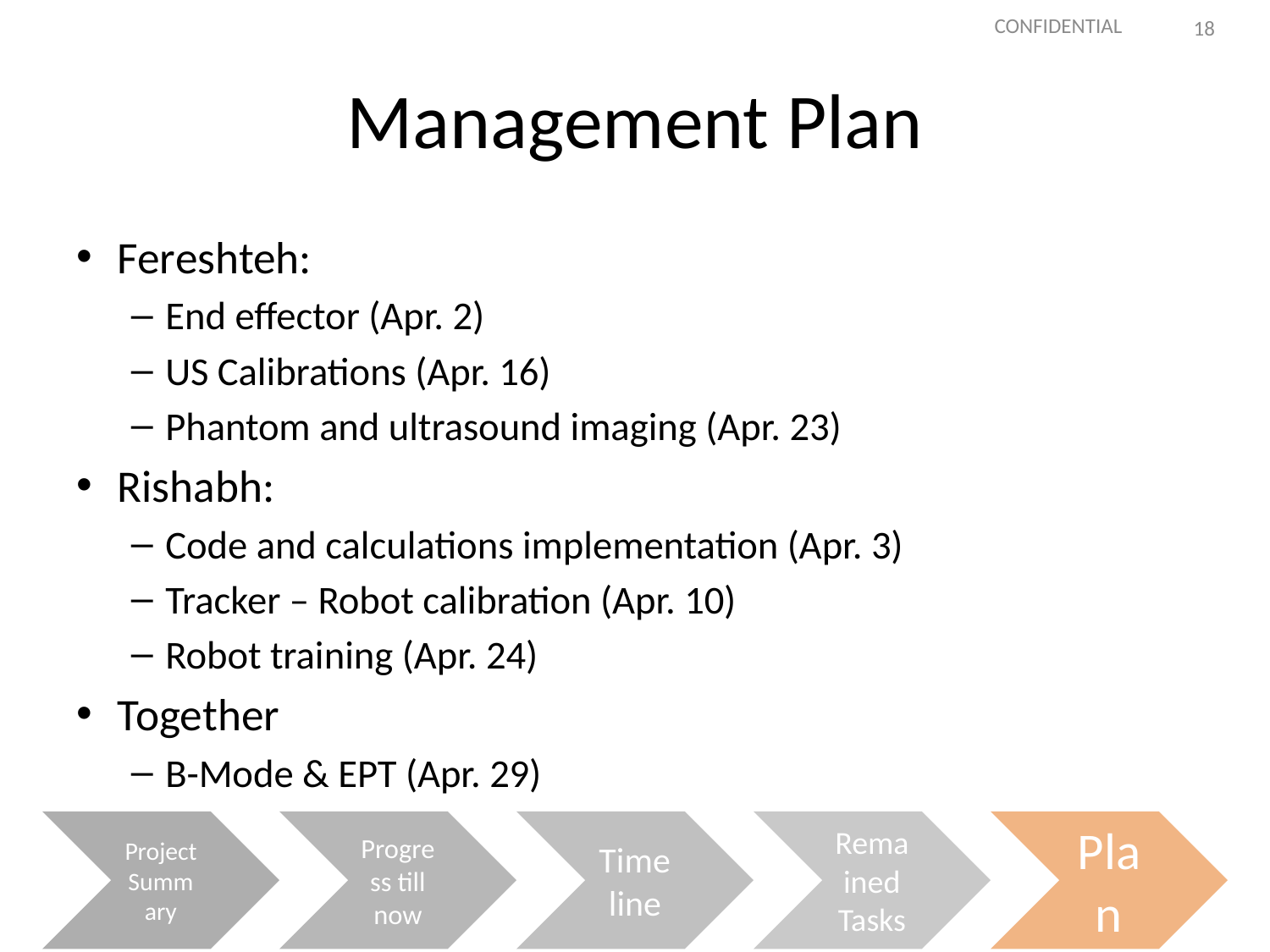

# Management Plan
Fereshteh:
End effector (Apr. 2)
US Calibrations (Apr. 16)
Phantom and ultrasound imaging (Apr. 23)
Rishabh:
Code and calculations implementation (Apr. 3)
Tracker – Robot calibration (Apr. 10)
Robot training (Apr. 24)
Together
B-Mode & EPT (Apr. 29)
Project Summary
Progress till now
Timeline
Remained Tasks
Plan